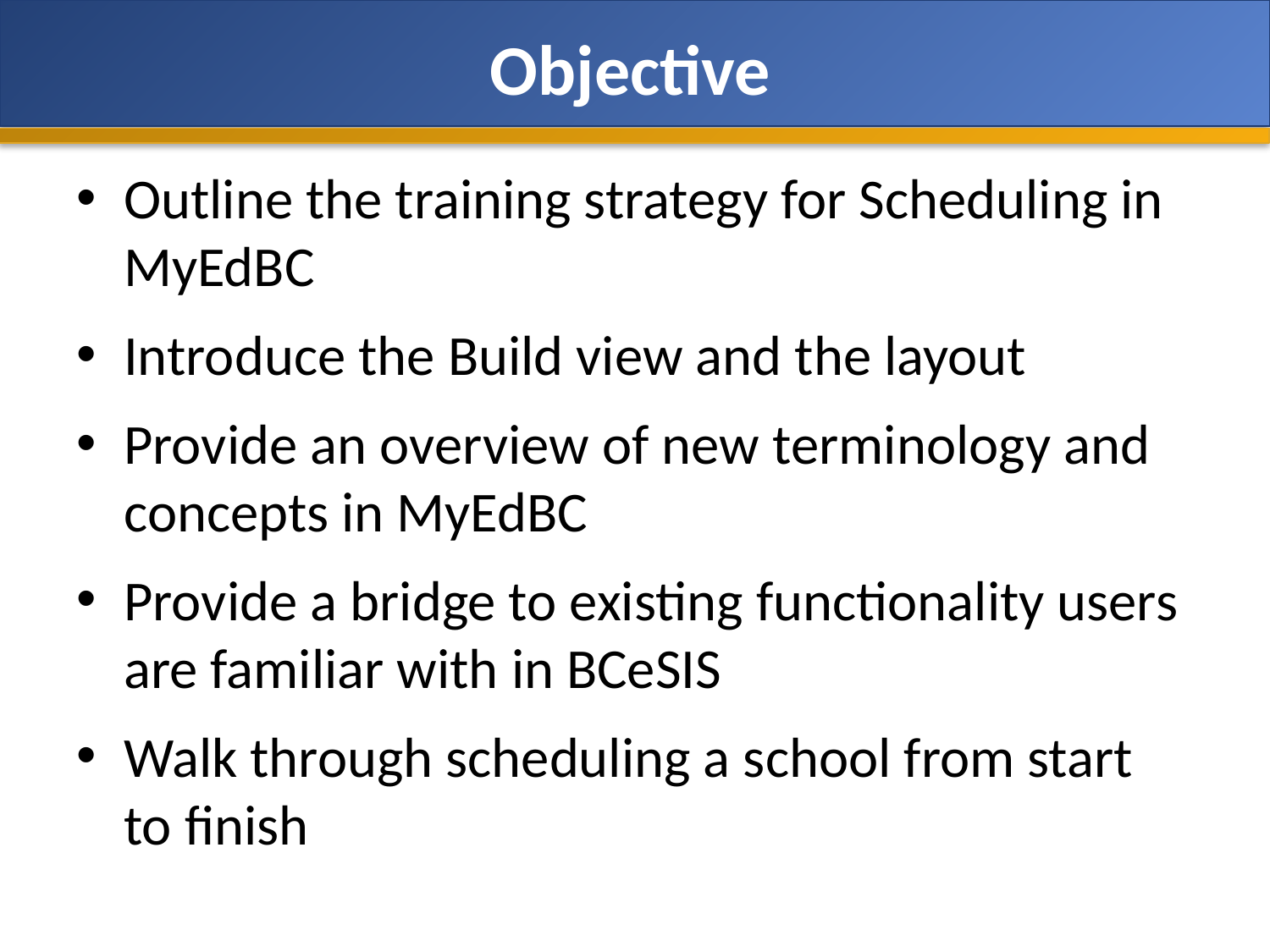

# Objective
Outline the training strategy for Scheduling in MyEdBC
Introduce the Build view and the layout
Provide an overview of new terminology and concepts in MyEdBC
Provide a bridge to existing functionality users are familiar with in BCeSIS
Walk through scheduling a school from start to finish